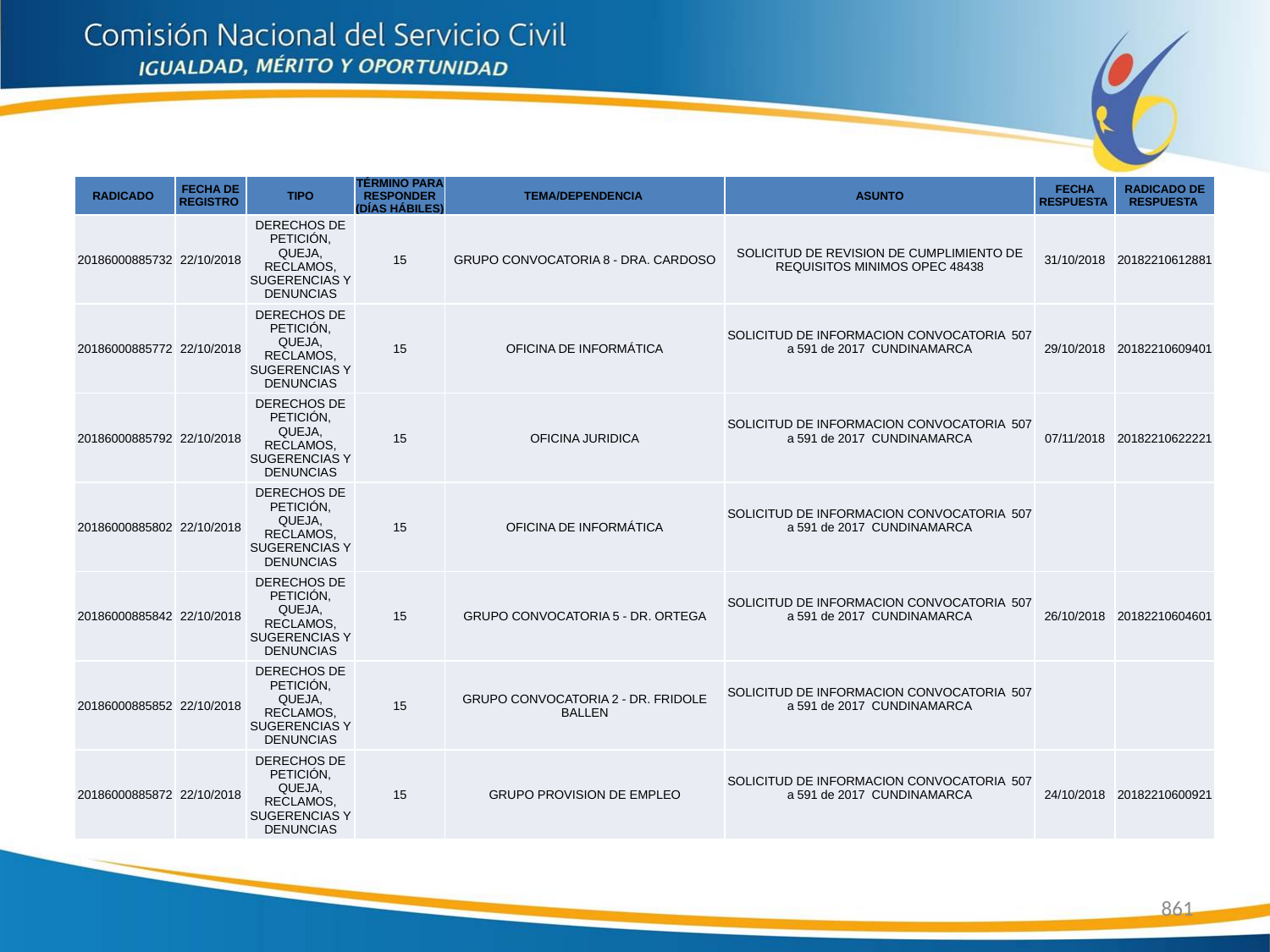

| RADICADO | FECHA DE REGISTRO | TIPO | TÉRMINO PARA RESPONDER (DÍAS HÁBILES) | TEMA/DEPENDENCIA | ASUNTO | FECHA RESPUESTA | RADICADO DE RESPUESTA |
| --- | --- | --- | --- | --- | --- | --- | --- |
| 20186000885732 | 22/10/2018 | DERECHOS DE PETICIÓN, QUEJA, RECLAMOS, SUGERENCIAS Y DENUNCIAS | 15 | GRUPO CONVOCATORIA 8 - DRA. CARDOSO | SOLICITUD DE REVISION DE CUMPLIMIENTO DE REQUISITOS MINIMOS OPEC 48438 | 31/10/2018 | 20182210612881 |
| 20186000885772 | 22/10/2018 | DERECHOS DE PETICIÓN, QUEJA, RECLAMOS, SUGERENCIAS Y DENUNCIAS | 15 | OFICINA DE INFORMÁTICA | SOLICITUD DE INFORMACION CONVOCATORIA 507 a 591 de 2017 CUNDINAMARCA | 29/10/2018 | 20182210609401 |
| 20186000885792 | 22/10/2018 | DERECHOS DE PETICIÓN, QUEJA, RECLAMOS, SUGERENCIAS Y DENUNCIAS | 15 | OFICINA JURIDICA | SOLICITUD DE INFORMACION CONVOCATORIA 507 a 591 de 2017 CUNDINAMARCA | 07/11/2018 | 20182210622221 |
| 20186000885802 | 22/10/2018 | DERECHOS DE PETICIÓN, QUEJA, RECLAMOS, SUGERENCIAS Y DENUNCIAS | 15 | OFICINA DE INFORMÁTICA | SOLICITUD DE INFORMACION CONVOCATORIA 507 a 591 de 2017 CUNDINAMARCA |  |  |
| 20186000885842 | 22/10/2018 | DERECHOS DE PETICIÓN, QUEJA, RECLAMOS, SUGERENCIAS Y DENUNCIAS | 15 | GRUPO CONVOCATORIA 5 - DR. ORTEGA | SOLICITUD DE INFORMACION CONVOCATORIA 507 a 591 de 2017 CUNDINAMARCA | 26/10/2018 | 20182210604601 |
| 20186000885852 | 22/10/2018 | DERECHOS DE PETICIÓN, QUEJA, RECLAMOS, SUGERENCIAS Y DENUNCIAS | 15 | GRUPO CONVOCATORIA 2 - DR. FRIDOLE BALLEN | SOLICITUD DE INFORMACION CONVOCATORIA 507 a 591 de 2017 CUNDINAMARCA |  |  |
| 20186000885872 | 22/10/2018 | DERECHOS DE PETICIÓN, QUEJA, RECLAMOS, SUGERENCIAS Y DENUNCIAS | 15 | GRUPO PROVISION DE EMPLEO | SOLICITUD DE INFORMACION CONVOCATORIA 507 a 591 de 2017 CUNDINAMARCA | 24/10/2018 | 20182210600921 |
861